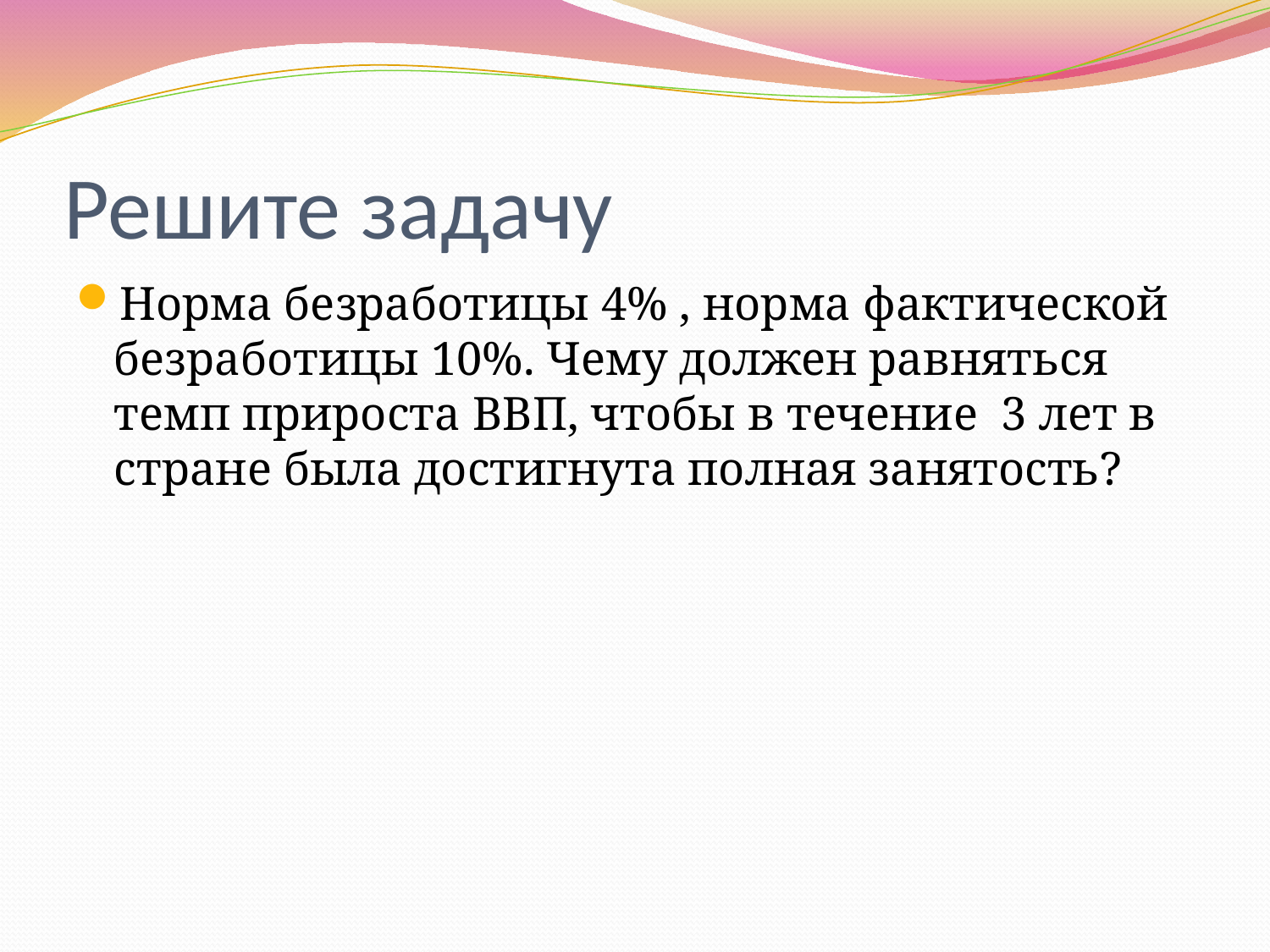

# Решите задачу
Норма безработицы 4% , норма фактической  безработицы 10%. Чему должен равняться темп прироста ВВП, чтобы в течение  3 лет в стране была достигнута полная занятость?